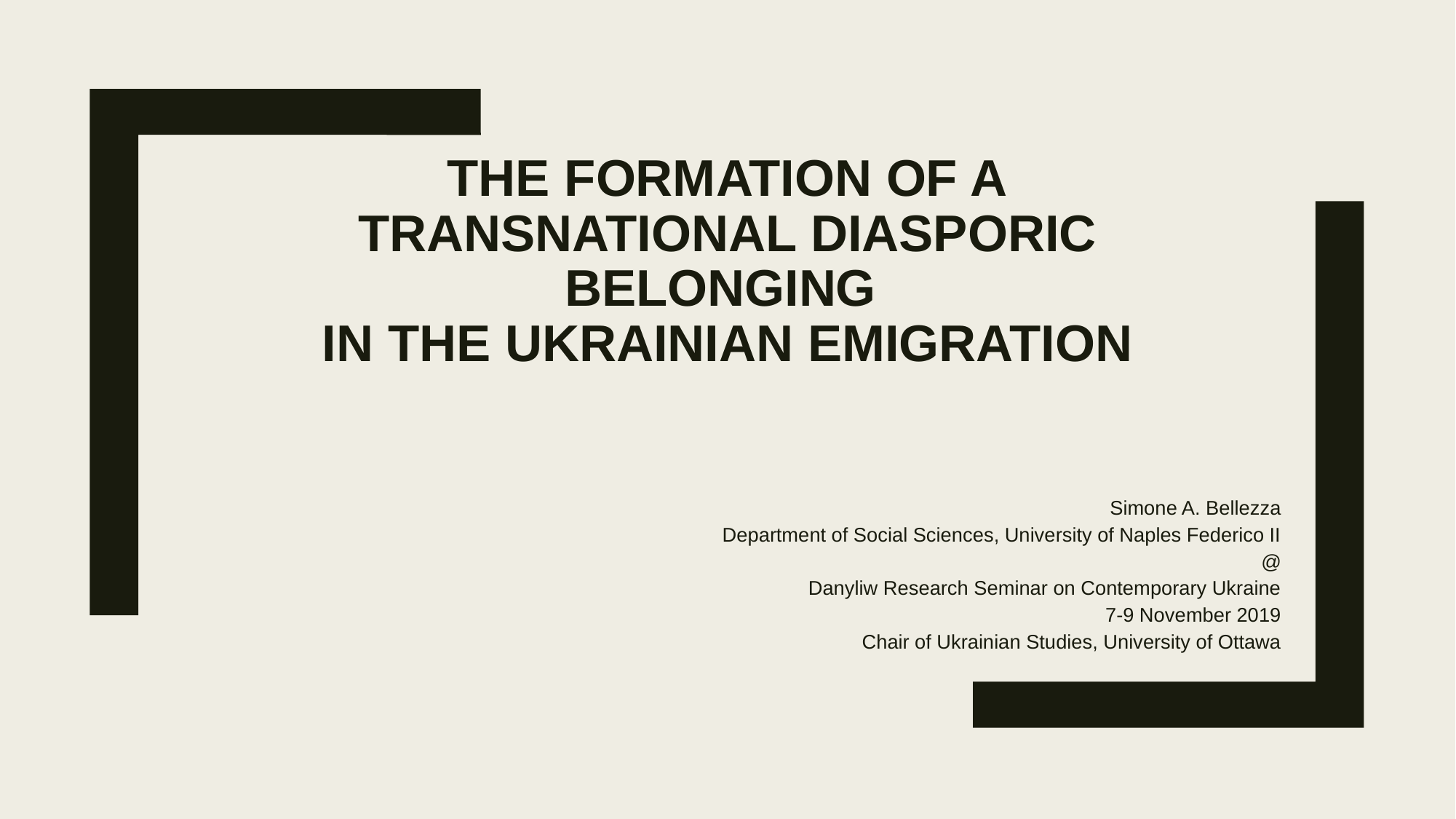

# The formation of a transnational diasporic belonging in the Ukrainian Emigration
Simone A. Bellezza
Department of Social Sciences, University of Naples Federico II
@
Danyliw Research Seminar on Contemporary Ukraine
7-9 November 2019
Chair of Ukrainian Studies, University of Ottawa